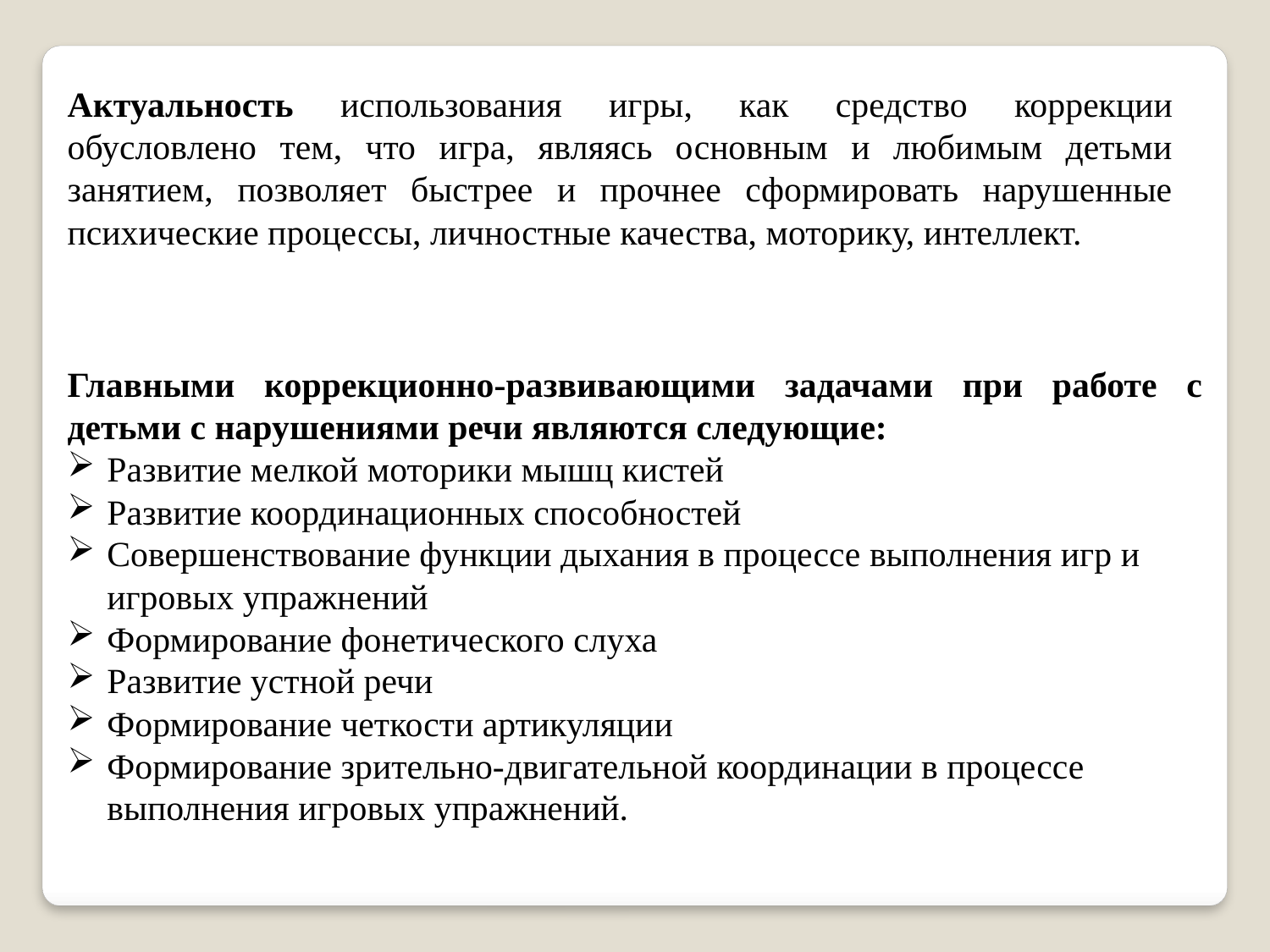

Актуальность использования игры, как средство коррекции обусловлено тем, что игра, являясь основным и любимым детьми занятием, позволяет быстрее и прочнее сформировать нарушенные психические процессы, личностные качества, моторику, интеллект.
Главными коррекционно-развивающими задачами при работе с детьми с нарушениями речи являются следующие:
Развитие мелкой моторики мышц кистей
Развитие координационных способностей
Совершенствование функции дыхания в процессе выполнения игр и игровых упражнений
Формирование фонетического слуха
Развитие устной речи
Формирование четкости артикуляции
Формирование зрительно-двигательной координации в процессе выполнения игровых упражнений.